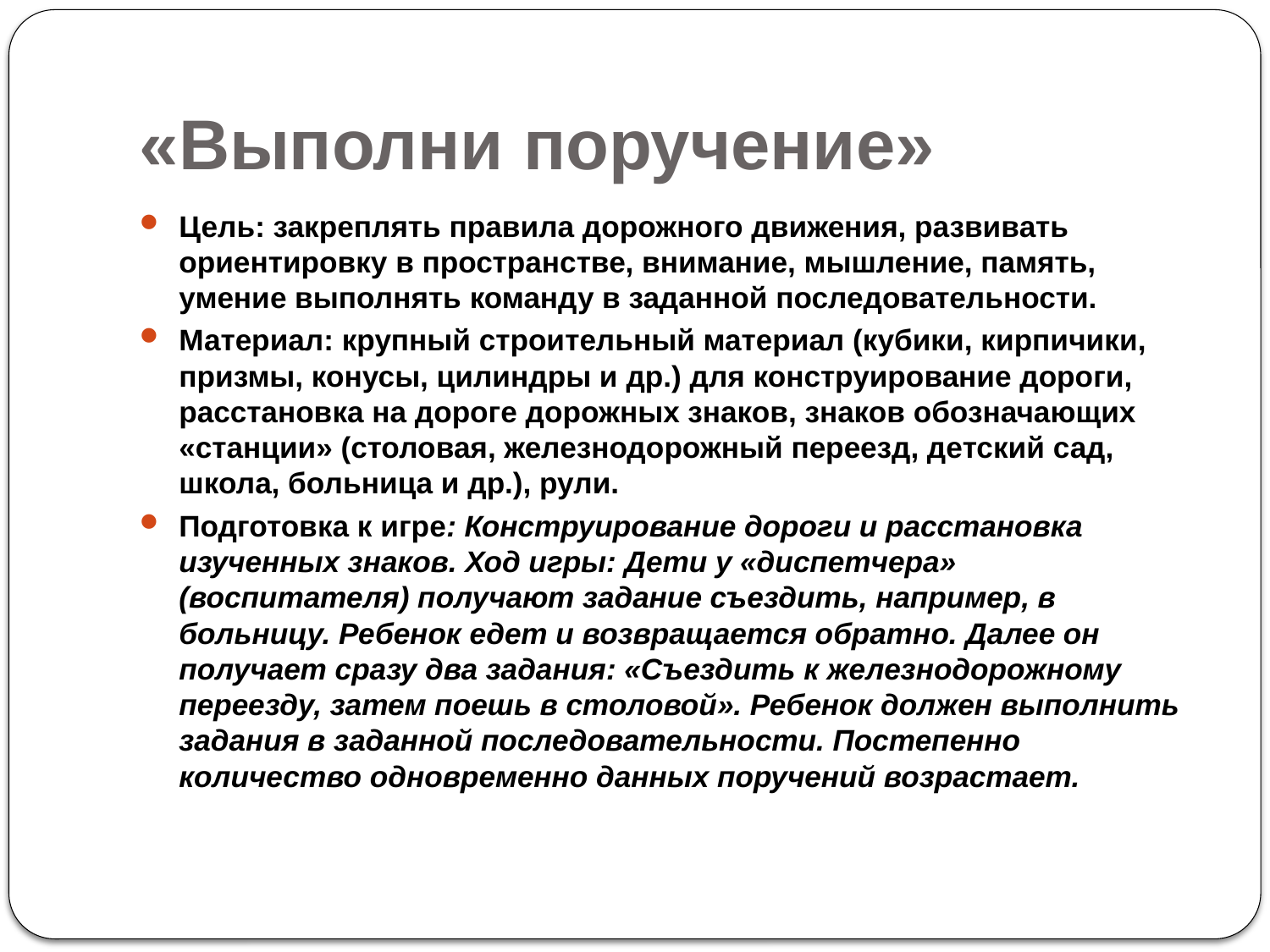

# «Выполни поручение»
Цель: закреплять правила дорожного движения, развивать ориентировку в пространстве, внимание, мышление, память, умение выполнять команду в заданной последовательности.
Материал: крупный строительный материал (кубики, кирпичики, призмы, конусы, цилиндры и др.) для конструирование дороги, расстановка на дороге дорожных знаков, знаков обозначающих «станции» (столовая, железнодорожный переезд, детский сад, школа, больница и др.), рули.
Подготовка к игре: Конструирование дороги и расстановка изученных знаков. Ход игры: Дети у «диспетчера» (воспитателя) получают задание съездить, например, в больницу. Ребенок едет и возвращается обратно. Далее он получает сразу два задания: «Съездить к железнодорожному переезду, затем поешь в столовой». Ребенок должен выполнить задания в заданной последовательности. Постепенно количество одновременно данных поручений возрастает.